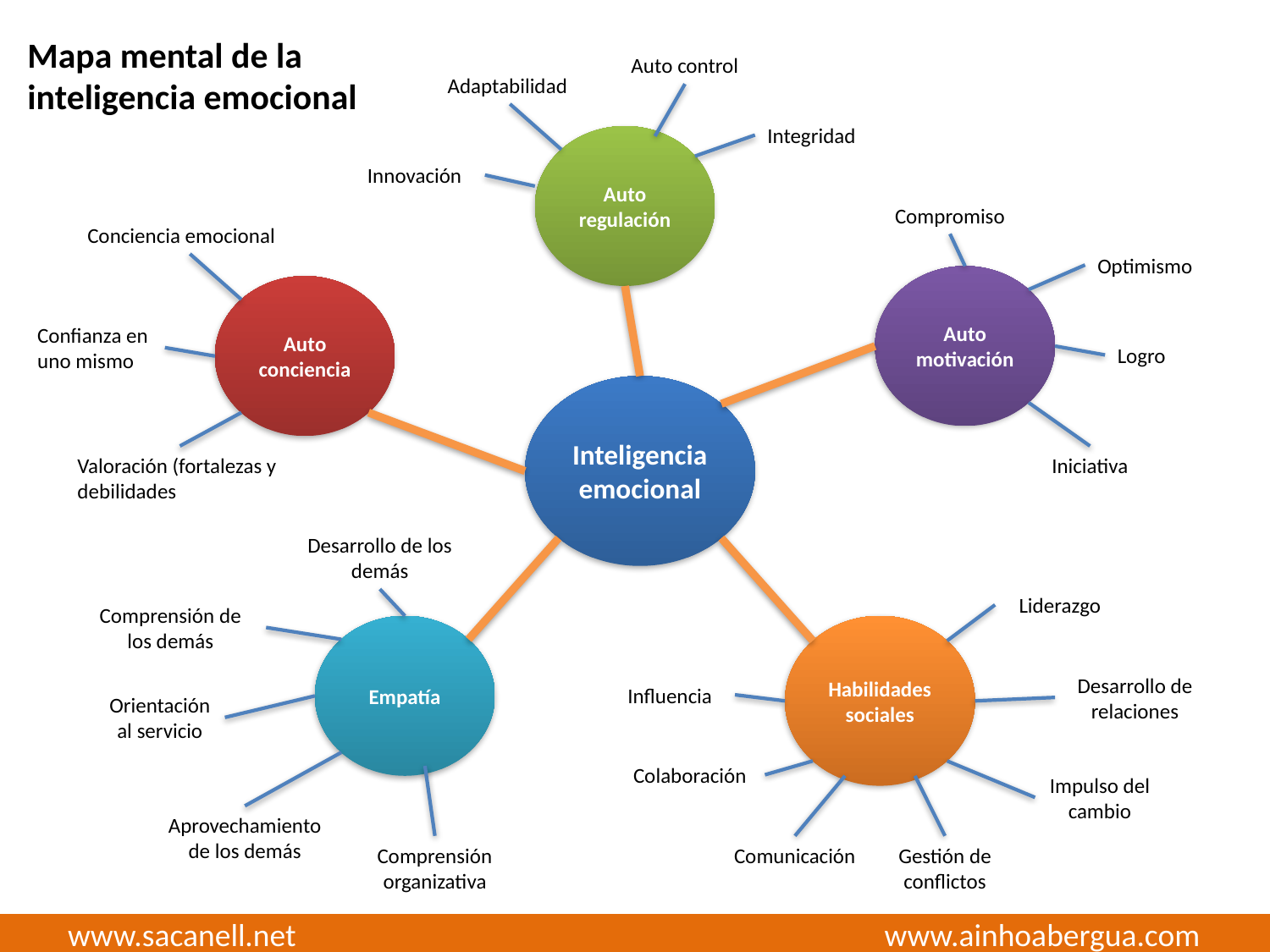

Mapa mental de la inteligencia emocional
Auto control
Adaptabilidad
Integridad
Auto regulación
Innovación
Compromiso
Conciencia emocional
Optimismo
Auto motivación
Auto conciencia
Confianza en uno mismo
Logro
Inteligencia emocional
Valoración (fortalezas y debilidades
Iniciativa
Desarrollo de los demás
Liderazgo
Comprensión de los demás
Empatía
Habilidades sociales
Desarrollo de relaciones
Influencia
Orientación al servicio
Colaboración
Impulso del cambio
Aprovechamiento de los demás
Comprensión organizativa
Comunicación
Gestión de conflictos
www.sacanell.net                                                                                  www.ainhoabergua.com